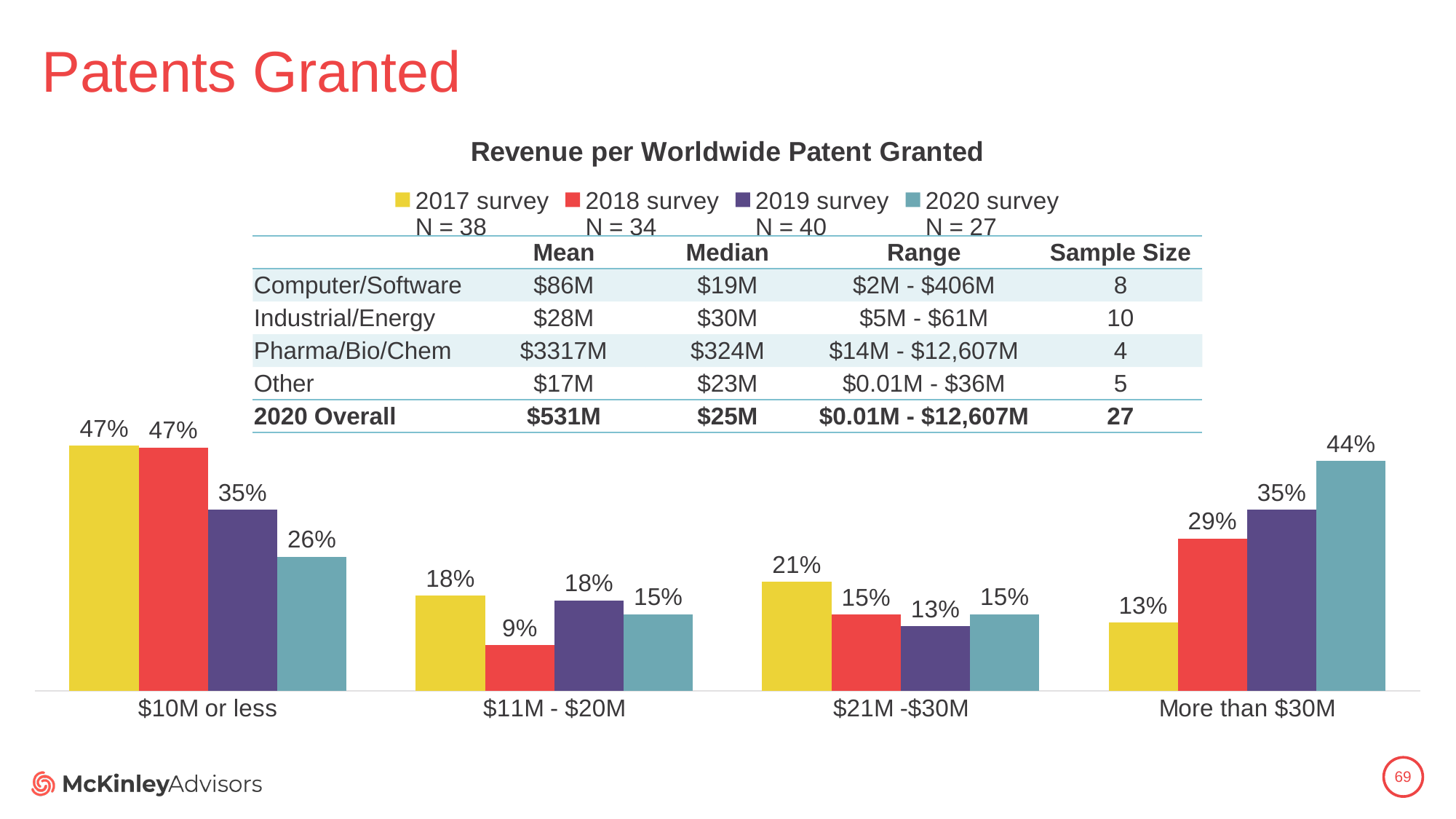

# Patents Granted

### Chart: Revenue per Worldwide Patent Granted

| Category | 2017 survey
N = 38 | 2018 survey
N = 34 | 2019 survey
N = 40 | 2020 survey
N = 27 |
|---|---|---|---|---|
| $10M or less | 0.47368421052631576 | 0.47058823529411764 | 0.35 | 0.25925925925925924 |
| $11M - $20M | 0.18421052631578946 | 0.08823529411764706 | 0.175 | 0.14814814814814814 |
| $21M -$30M | 0.21052631578947367 | 0.14705882352941177 | 0.125 | 0.14814814814814814 |
| More than $30M | 0.13157894736842105 | 0.29411764705882354 | 0.35 | 0.4444444444444444 |
|  | Mean | Median | Range | Sample Size |
| --- | --- | --- | --- | --- |
| Computer/Software | $86M | $19M | $2M - $406M | 8 |
| Industrial/Energy | $28M | $30M | $5M - $61M | 10 |
| Pharma/Bio/Chem | $3317M | $324M | $14M - $12,607M | 4 |
| Other | $17M | $23M | $0.01M - $36M | 5 |
| 2020 Overall | $531M | $25M | $0.01M - $12,607M | 27 |
69